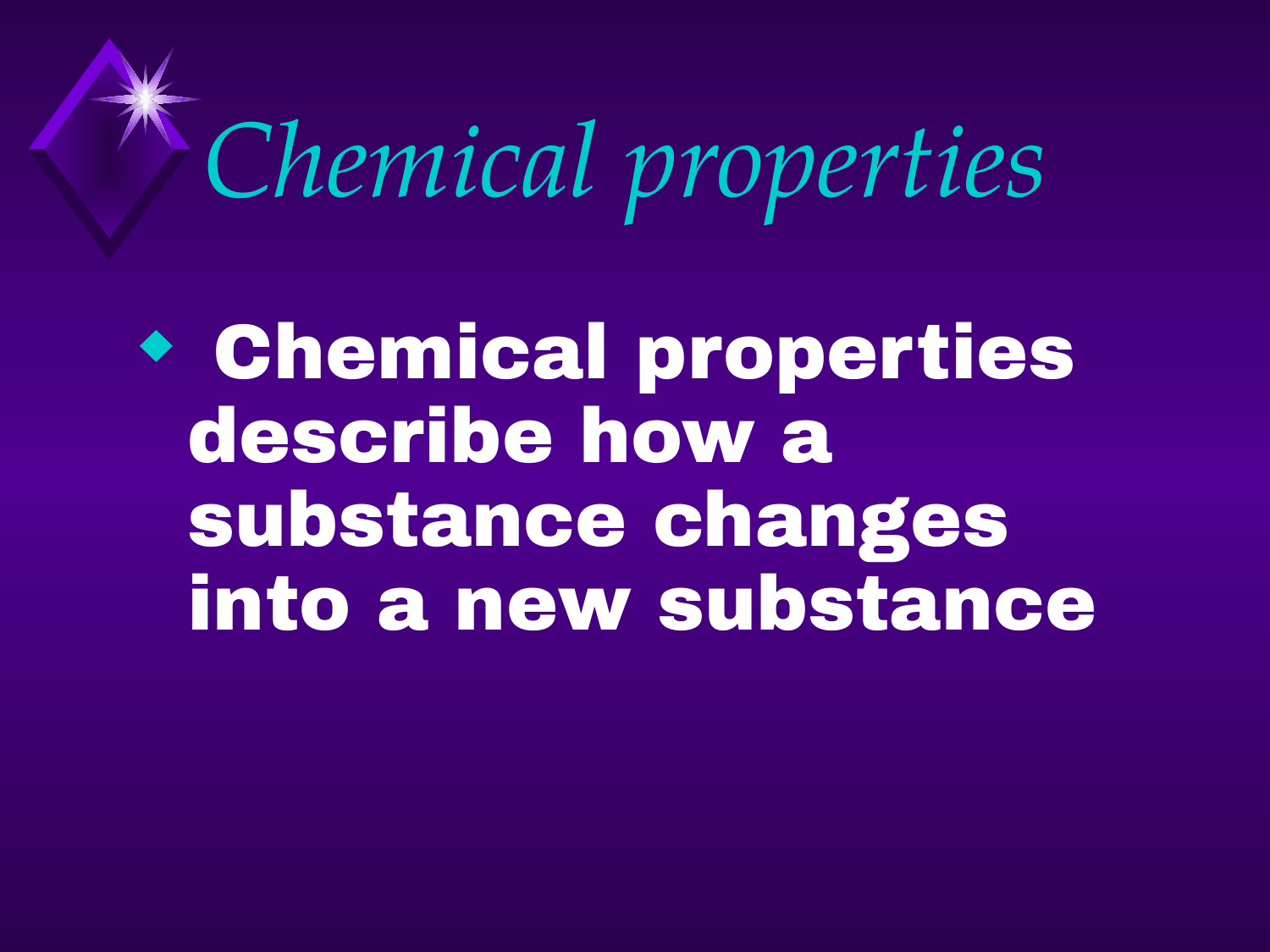

# Chemical properties
 Chemical properties describe how a substance changes into a new substance